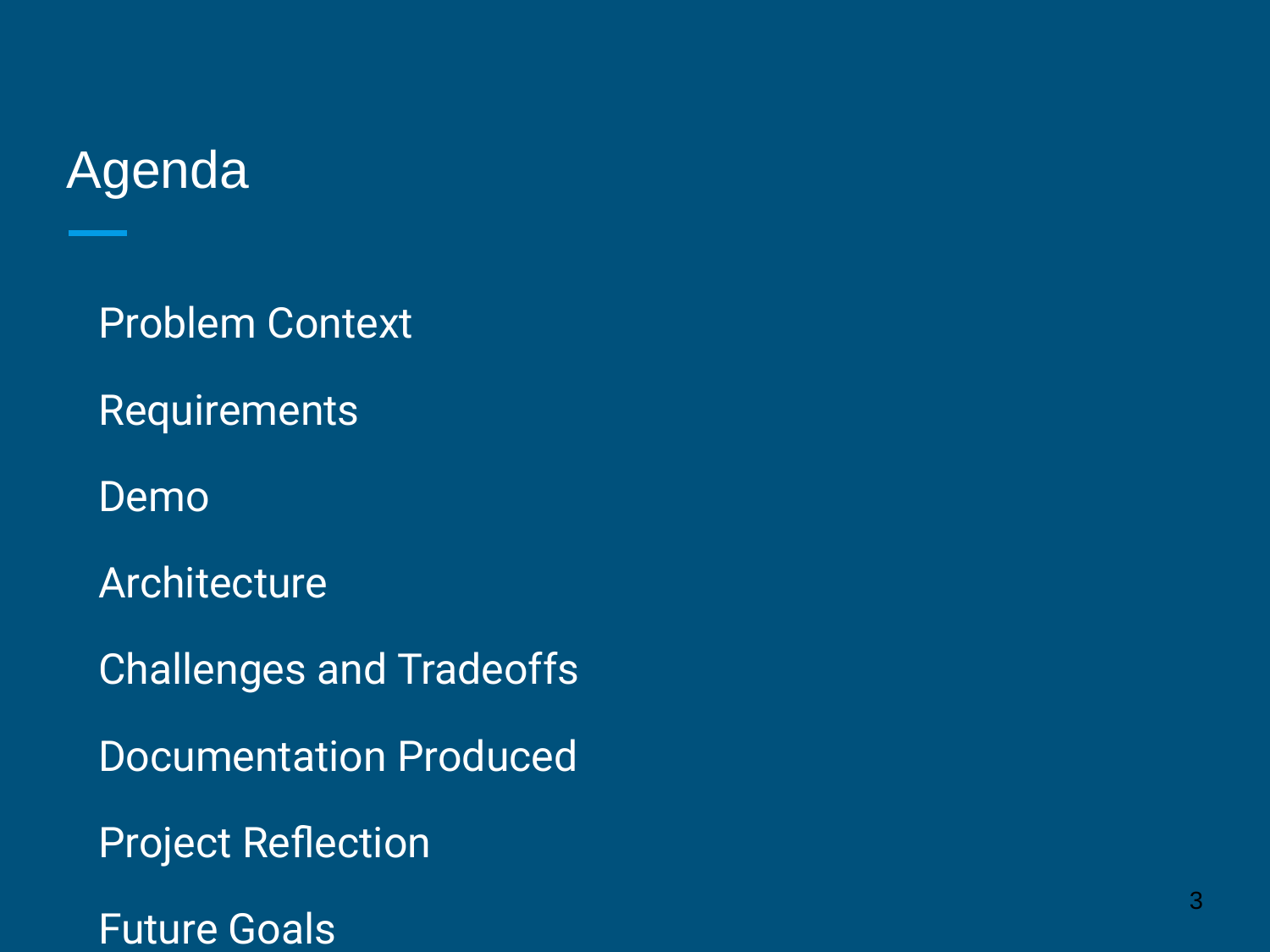

# Agenda
Problem Context
Requirements
Demo
Architecture
Challenges and Tradeoffs
Documentation Produced
Project Reflection
Future Goals
Questions
3